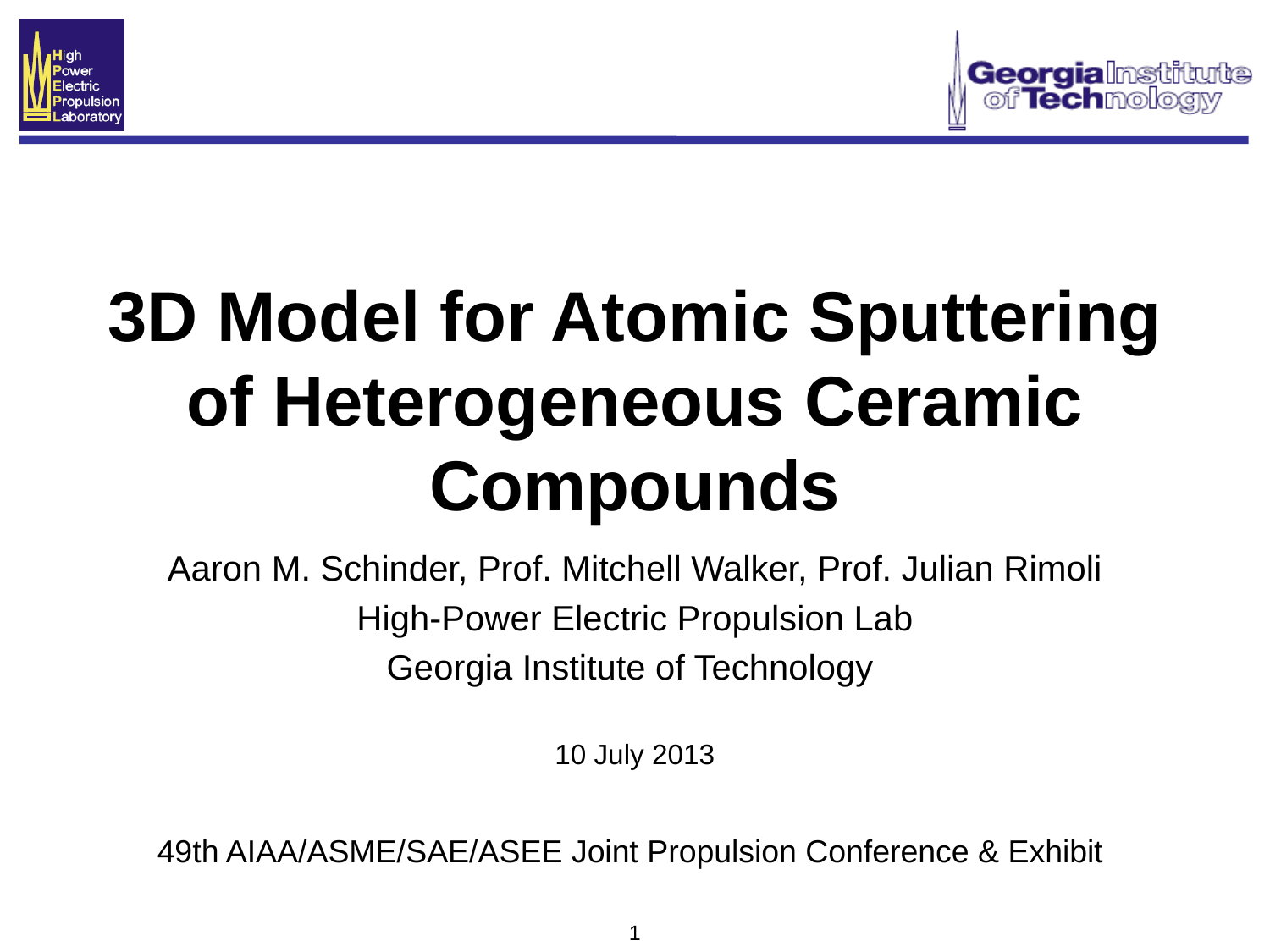

# 3D Model for Atomic Sputtering of Heterogeneous Ceramic Compounds
Aaron M. Schinder, Prof. Mitchell Walker, Prof. Julian Rimoli
High-Power Electric Propulsion Lab
Georgia Institute of Technology
10 July 2013
49th AIAA/ASME/SAE/ASEE Joint Propulsion Conference & Exhibit